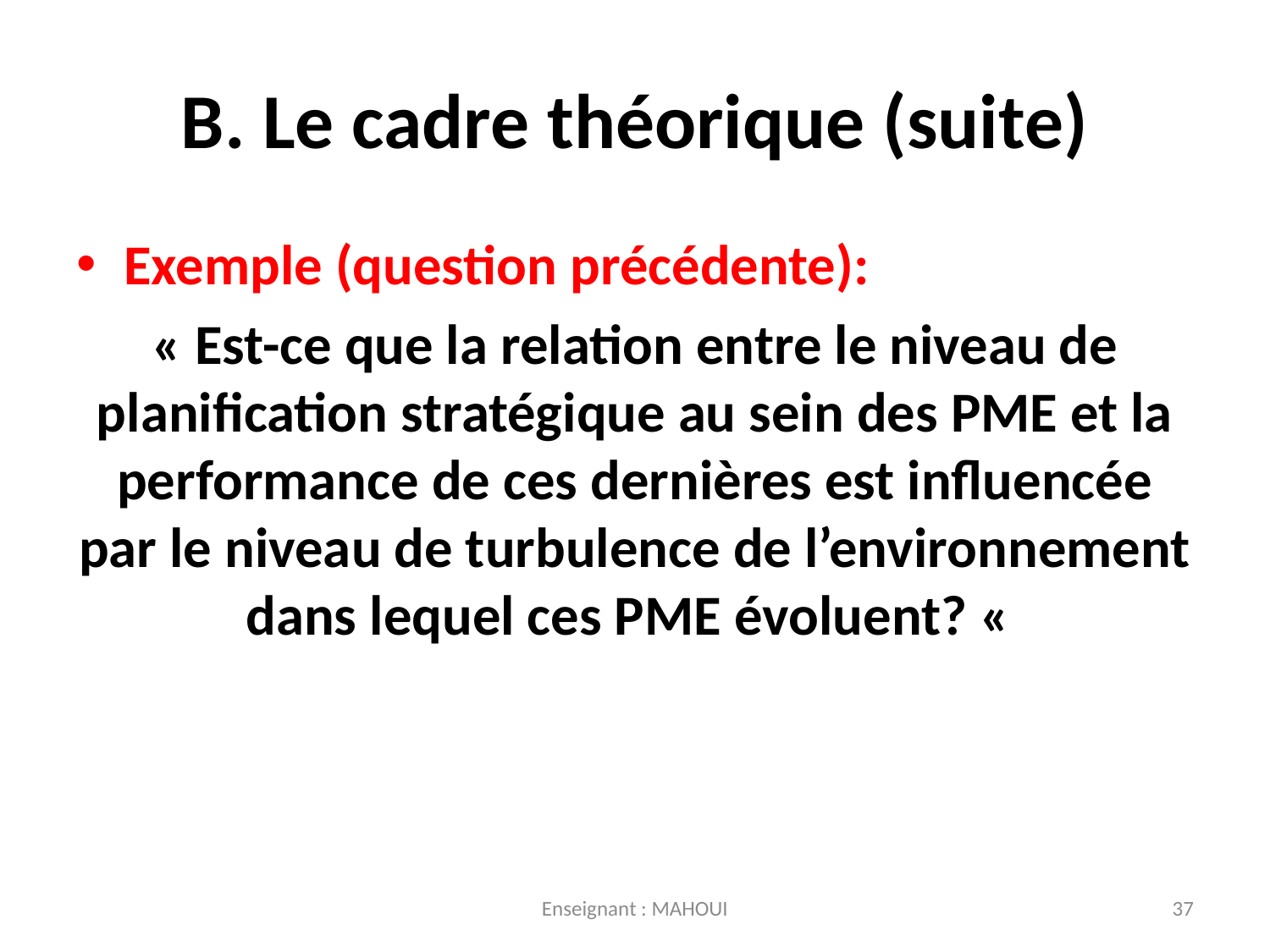

# B. Le cadre théorique (suite)
Exemple (question précédente):
« Est-ce que la relation entre le niveau de planification stratégique au sein des PME et la performance de ces dernières est influencée par le niveau de turbulence de l’environnement dans lequel ces PME évoluent? «
Enseignant : MAHOUI
37